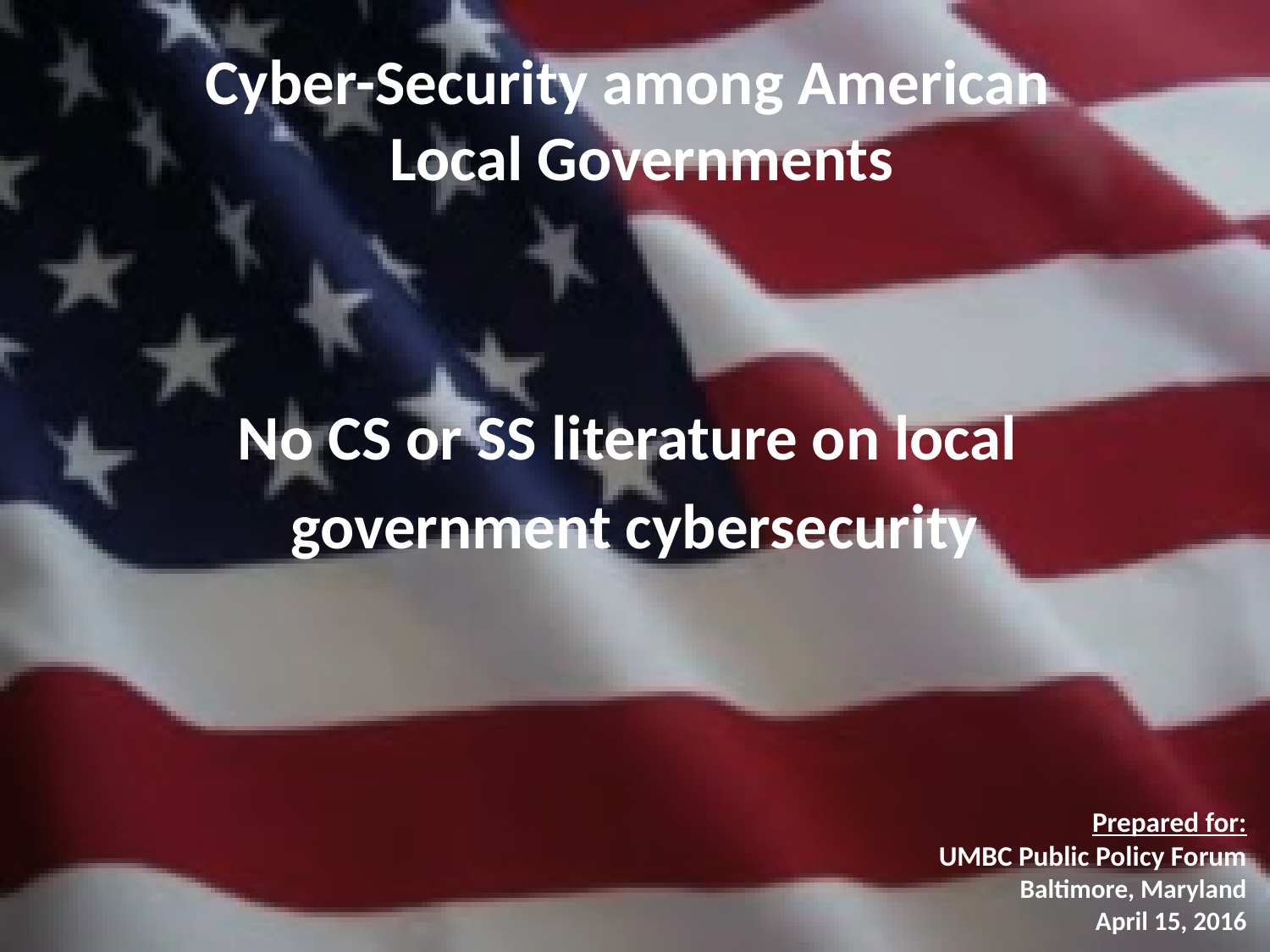

# Cyber-Security among American Local Governments

No CS or SS literature on local
government cybersecurity
Prepared for:
UMBC Public Policy Forum
Baltimore, Maryland
April 15, 2016